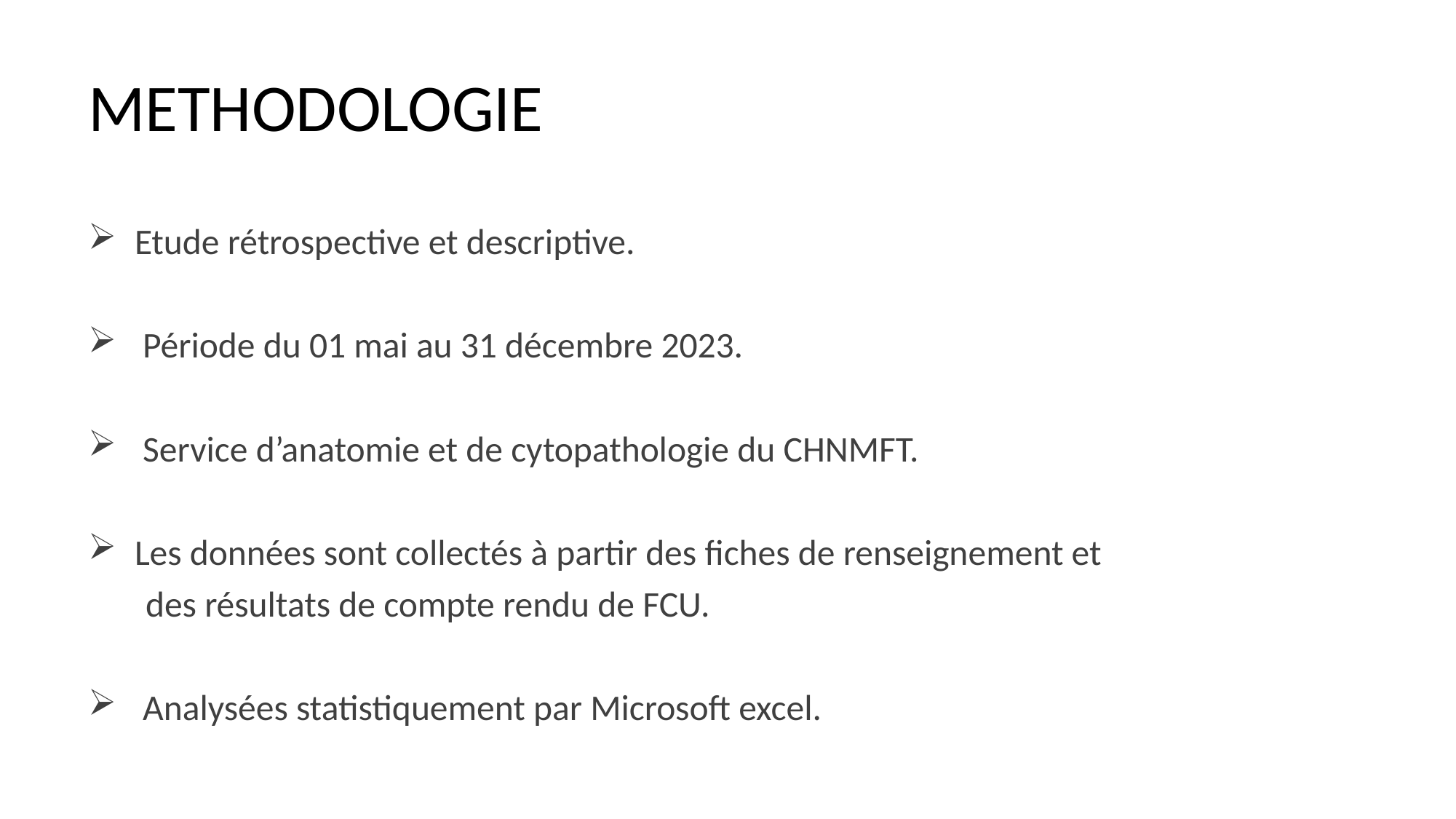

# METHODOLOGIE
Etude rétrospective et descriptive.

 Période du 01 mai au 31 décembre 2023.

 Service d’anatomie et de cytopathologie du CHNMFT.

Les données sont collectés à partir des fiches de renseignement et
       des résultats de compte rendu de FCU.

 Analysées statistiquement par Microsoft excel.